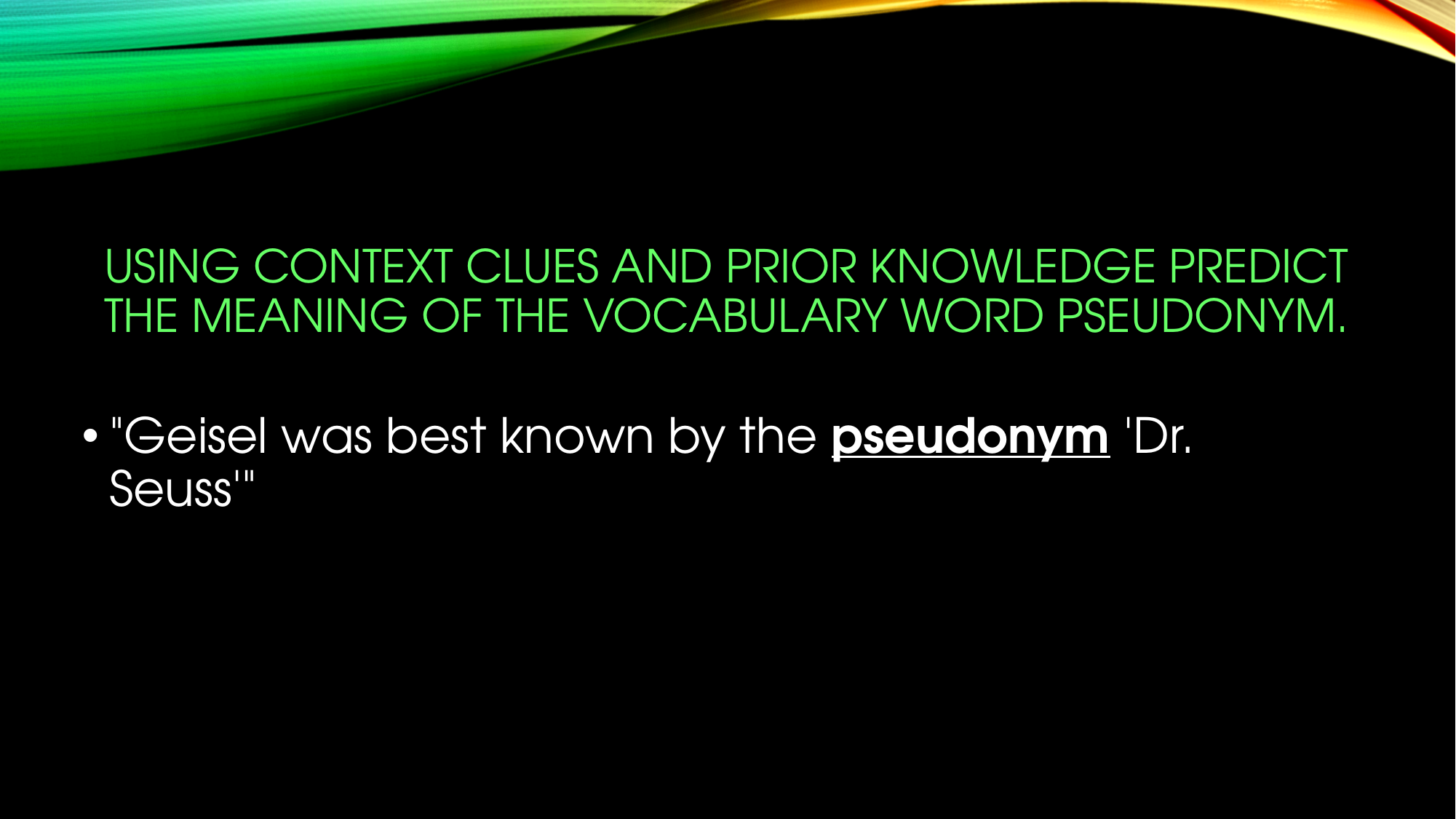

# Using context clues and prior knowledge predict the meaning of the vocabulary word Pseudonym.
"Geisel was best known by the pseudonym 'Dr. Seuss'"